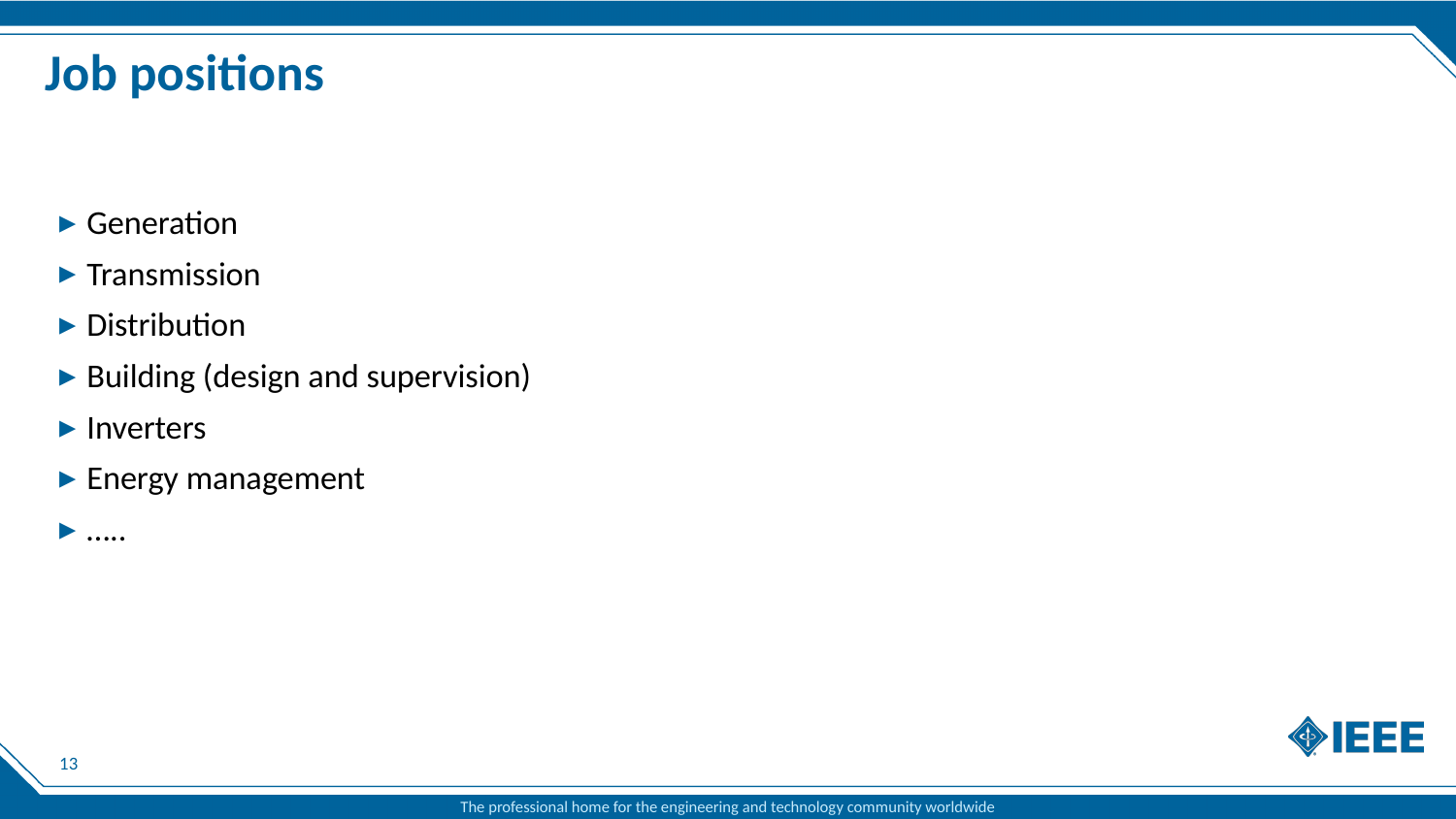

# Job positions

Generation
Transmission
Distribution
Building (design and supervision)
Inverters
Energy management
…..

13